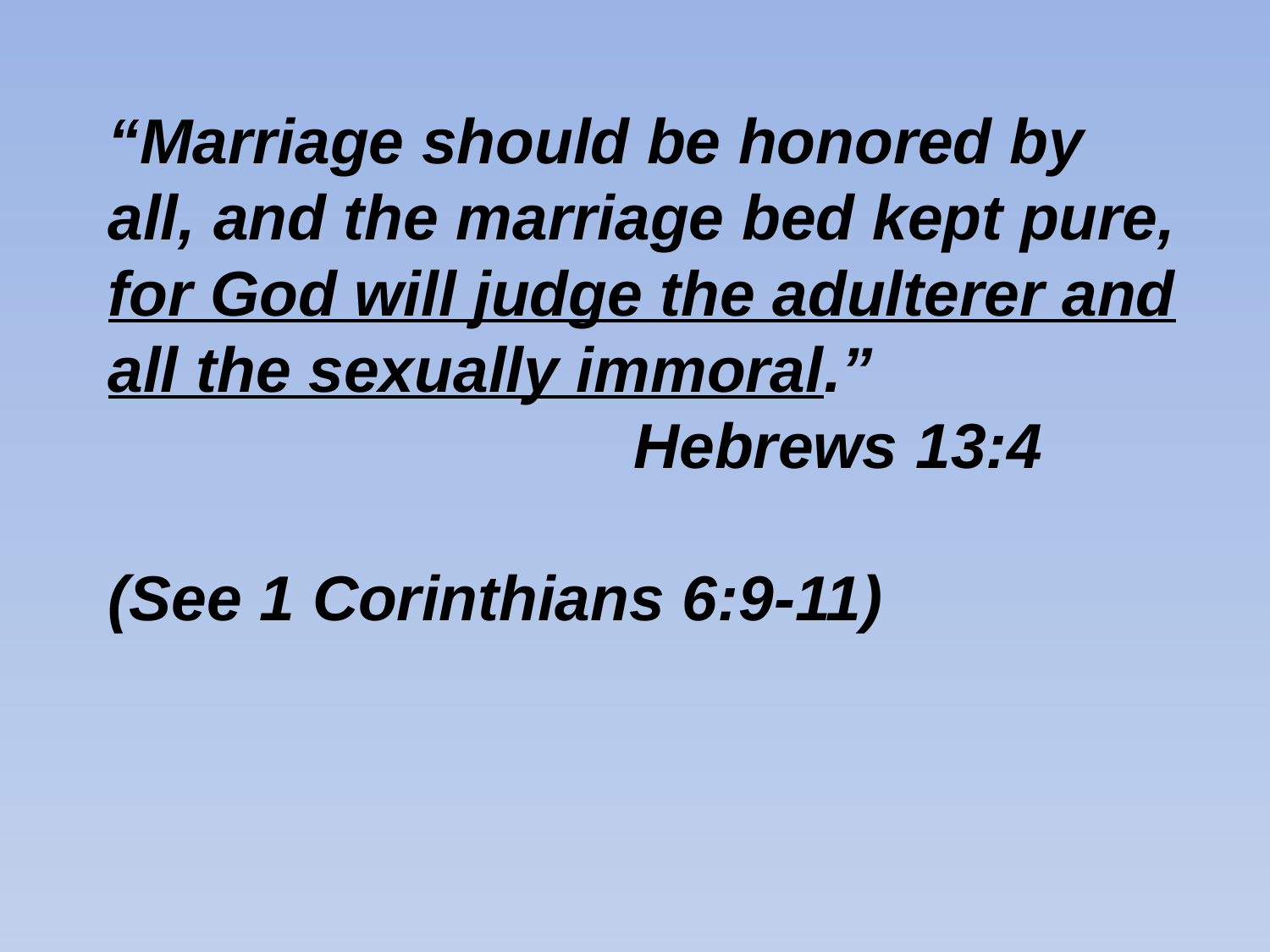

# “Marriage should be honored by all, and the marriage bed kept pure, for God will judge the adulterer and all the sexually immoral.”  Hebrews 13:4 (See 1 Corinthians 6:9-11)